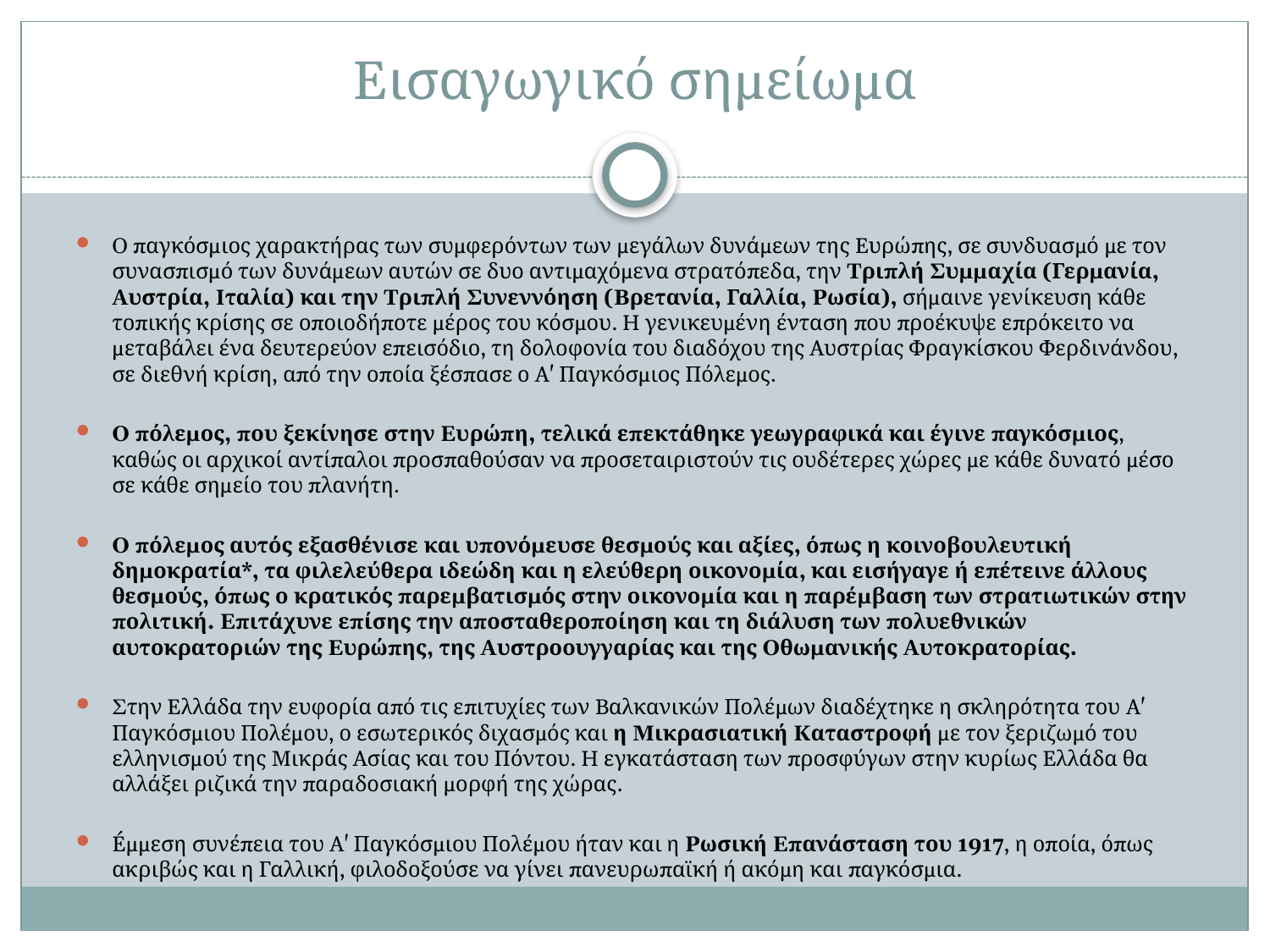

# Εισαγωγικό σημείωμα

Ο παγκόσμιος χαρακτήρας των συμφερόντων των μεγάλων δυνάμεων της Ευρώπης, σε συνδυασμό με τον συνασπισμό των δυνάμεων αυτών σε δυο αντιμαχόμενα στρατόπεδα, την Τριπλή Συμμαχία (Γερμανία, Αυστρία, Ιταλία) και την Τριπλή Συνεννόηση (Βρετανία, Γαλλία, Ρωσία), σήμαινε γενίκευση κάθε τοπικής κρίσης σε οποιοδήποτε μέρος του κόσμου. Η γενικευμένη ένταση που προέκυψε επρόκειτο να μεταβάλει ένα δευτερεύον επεισόδιο, τη δολοφονία του διαδόχου της Αυστρίας Φραγκίσκου Φερδινάνδου, σε διεθνή κρίση, από την οποία ξέσπασε ο Α' Παγκόσμιος Πόλεμος.

Ο πόλεμος, που ξεκίνησε στην Ευρώπη, τελικά επεκτάθηκε γεωγραφικά και έγινε παγκόσμιος, καθώς οι αρχικοί αντίπαλοι προσπαθούσαν να προσεταιριστούν τις ουδέτερες χώρες με κάθε δυνατό μέσο σε κάθε σημείο του πλανήτη.

Ο πόλεμος αυτός εξασθένισε και υπονόμευσε θεσμούς και αξίες, όπως η κοινοβουλευτική δημοκρατία*, τα φιλελεύθερα ιδεώδη και η ελεύθερη οικονομία, και εισήγαγε ή επέτεινε άλλους θεσμούς, όπως ο κρατικός παρεμβατισμός στην οικονομία και η παρέμβαση των στρατιωτικών στην πολιτική. Επιτάχυνε επίσης την αποσταθεροποίηση και τη διάλυση των πολυεθνικών αυτοκρατοριών της Ευρώπης, της Αυστροουγγαρίας και της Οθωμανικής Αυτοκρατορίας.

Στην Ελλάδα την ευφορία από τις επιτυχίες των Βαλκανικών Πολέμων διαδέχτηκε η σκληρότητα του Α' Παγκόσμιου Πολέμου, ο εσωτερικός διχασμός και η Μικρασιατική Καταστροφή με τον ξεριζωμό του ελληνισμού της Μικράς Ασίας και του Πόντου. Η εγκατάσταση των προσφύγων στην κυρίως Ελλάδα θα αλλάξει ριζικά την παραδοσιακή μορφή της χώρας.

Έμμεση συνέπεια του Α' Παγκόσμιου Πολέμου ήταν και η Ρωσική Επανάσταση του 1917, η οποία, όπως ακριβώς και η Γαλλική, φιλοδοξούσε να γίνει πανευρωπαϊκή ή ακόμη και παγκόσμια.